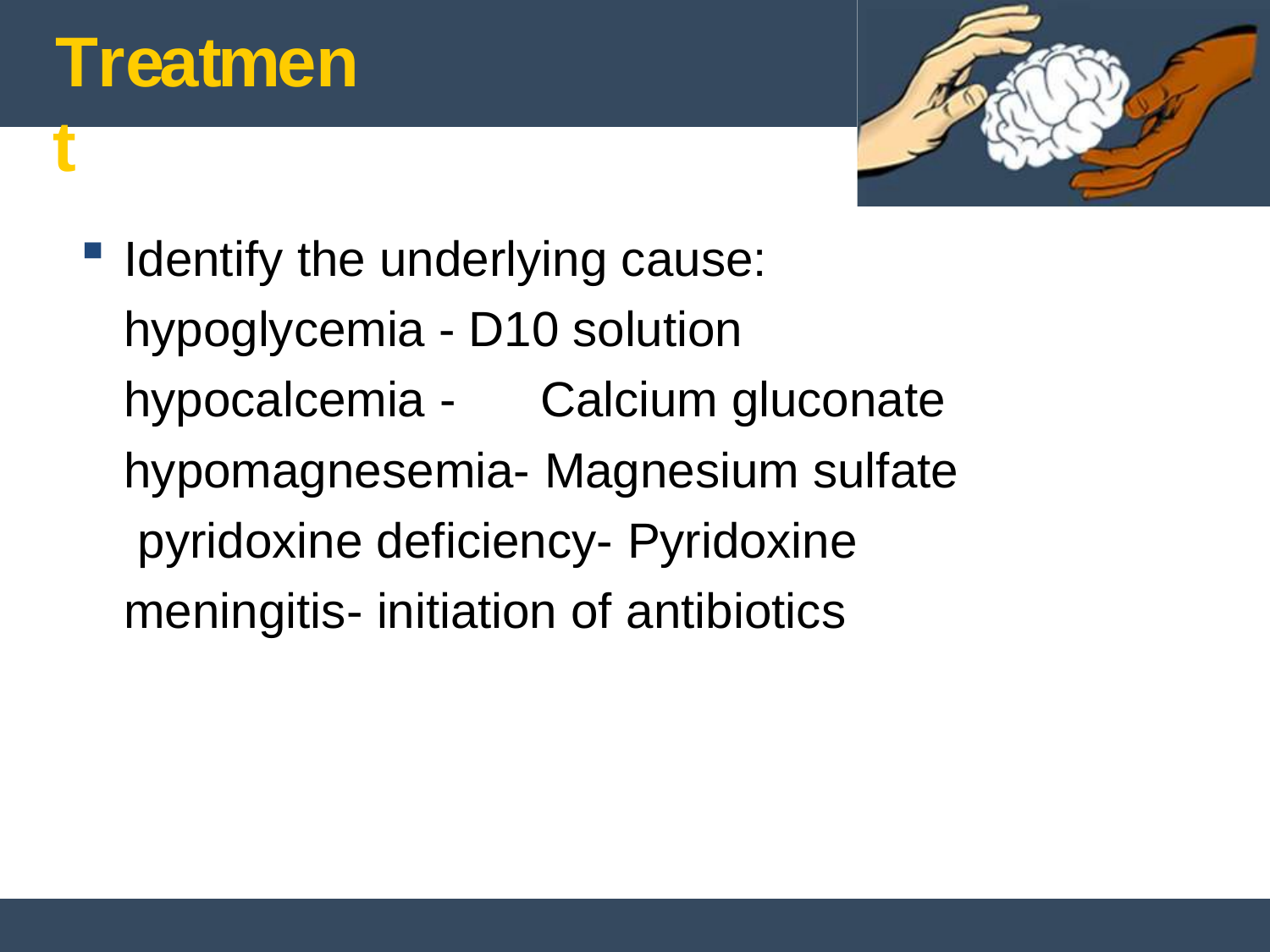

# Treatment
Identify the underlying cause:  hypoglycemia - D10 solution  hypocalcemia -	Calcium gluconate  hypomagnesemia- Magnesium sulfate  pyridoxine deficiency- Pyridoxine  meningitis- initiation of antibiotics